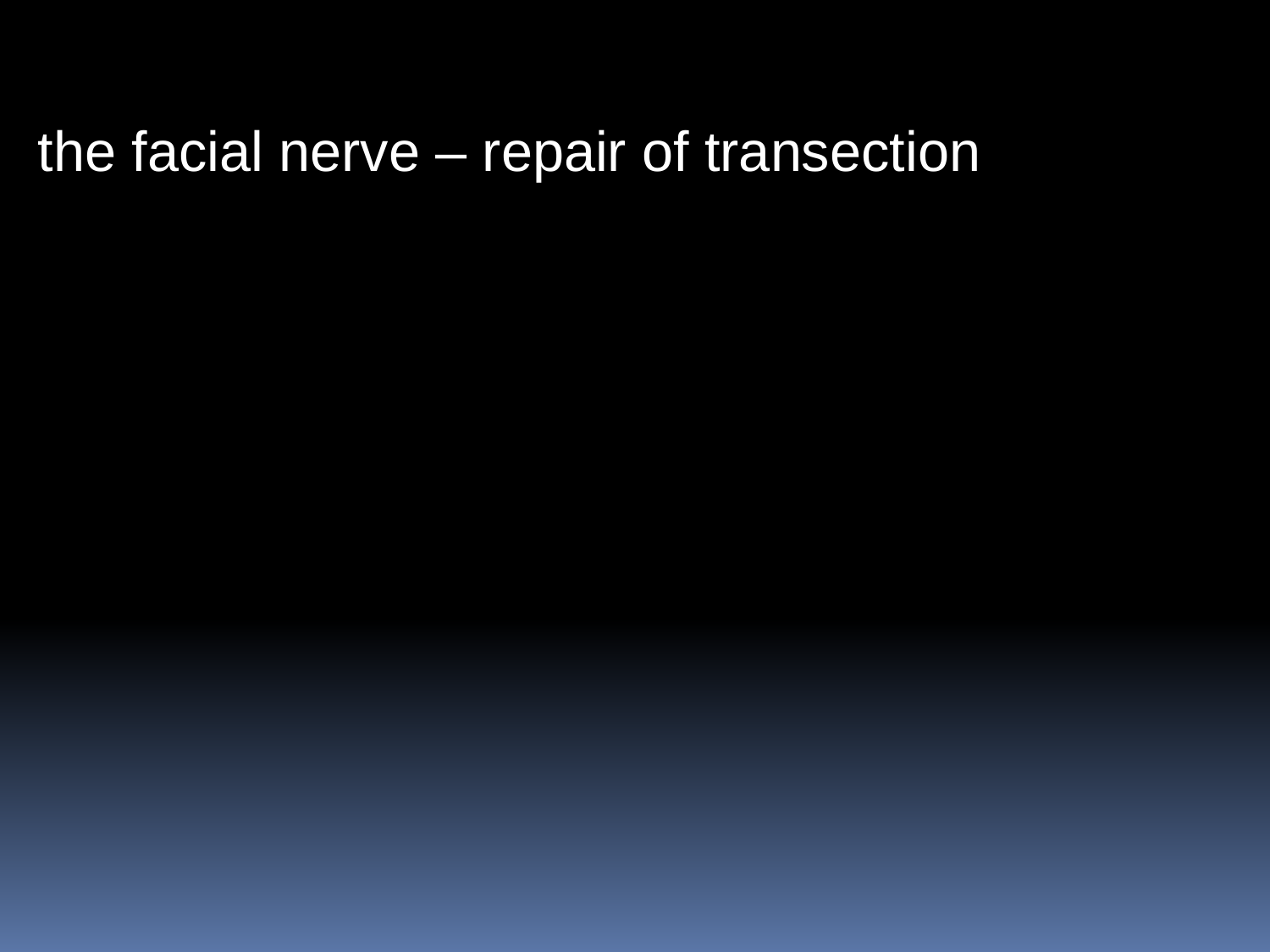

the facial nerve – repair of transection